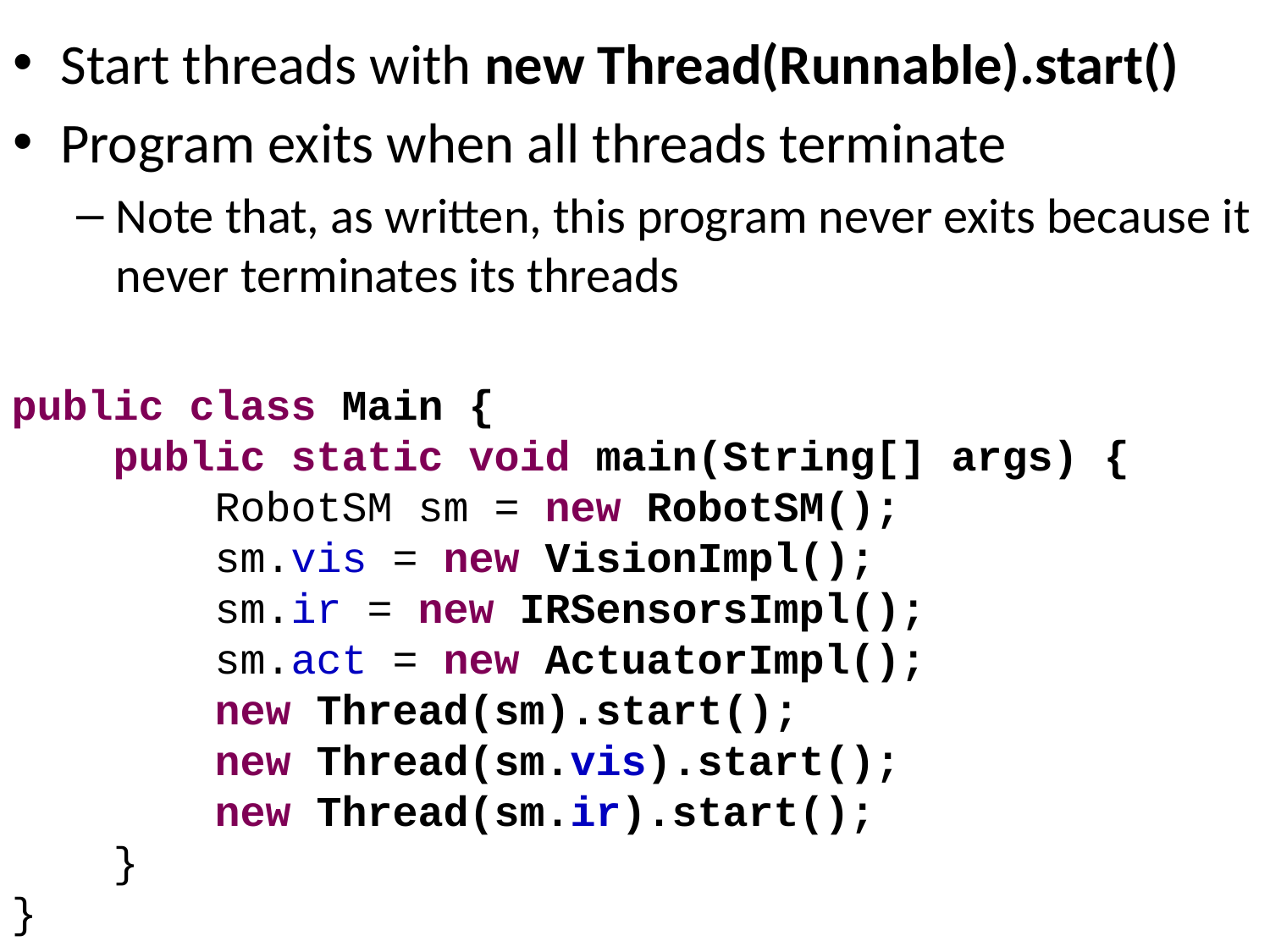

Start threads with new Thread(Runnable).start()
Program exits when all threads terminate
Note that, as written, this program never exits because it never terminates its threads
public class Main {
    public static void main(String[] args) {
        RobotSM sm = new RobotSM();
        sm.vis = new VisionImpl();
        sm.ir = new IRSensorsImpl();
        sm.act = new ActuatorImpl();
        new Thread(sm).start();
        new Thread(sm.vis).start();
        new Thread(sm.ir).start();
    }
}